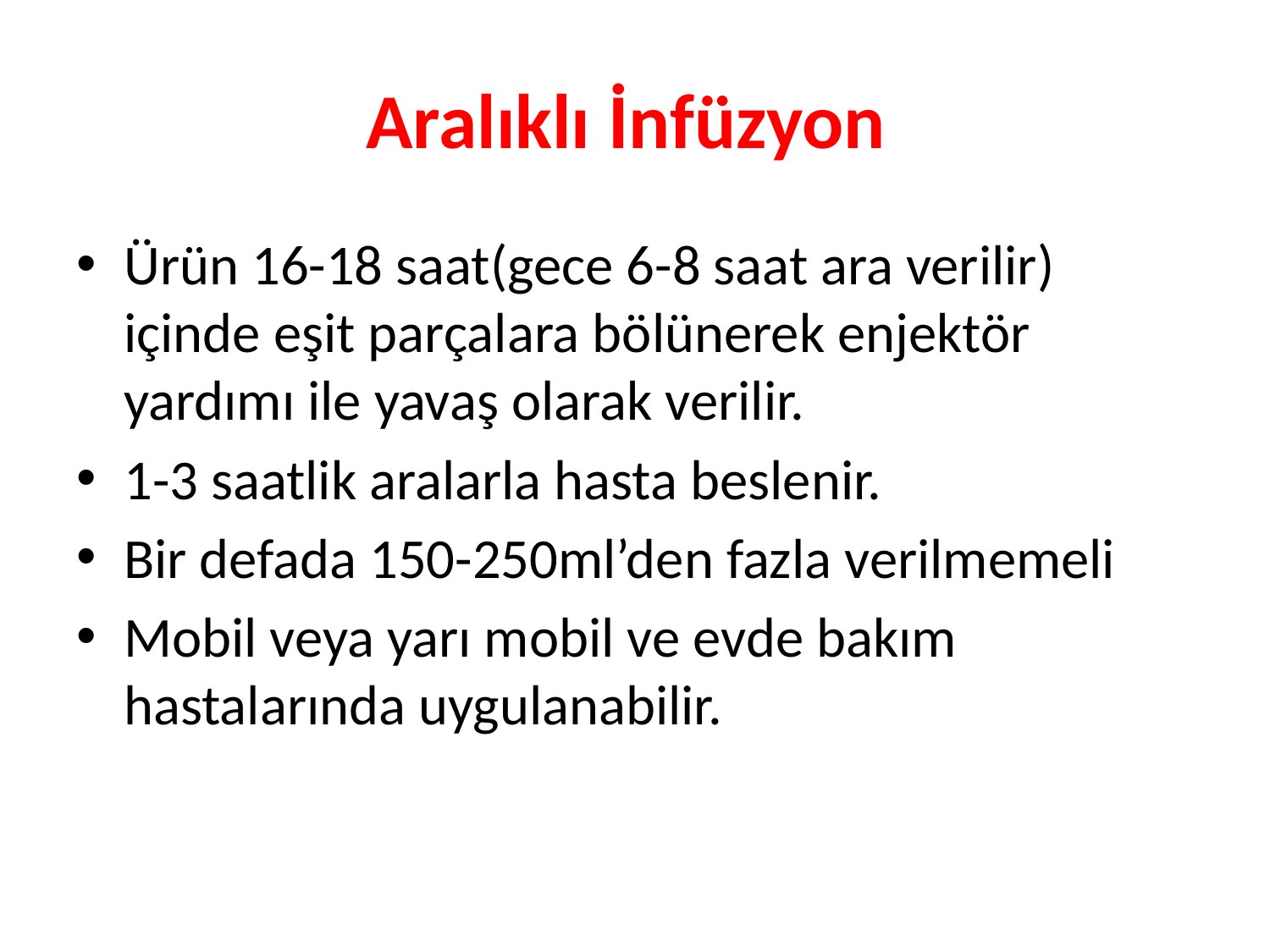

# Aralıklı İnfüzyon
Ürün 16-18 saat(gece 6-8 saat ara verilir) içinde eşit parçalara bölünerek enjektör yardımı ile yavaş olarak verilir.
1-3 saatlik aralarla hasta beslenir.
Bir defada 150-250ml’den fazla verilmemeli
Mobil veya yarı mobil ve evde bakım hastalarında uygulanabilir.